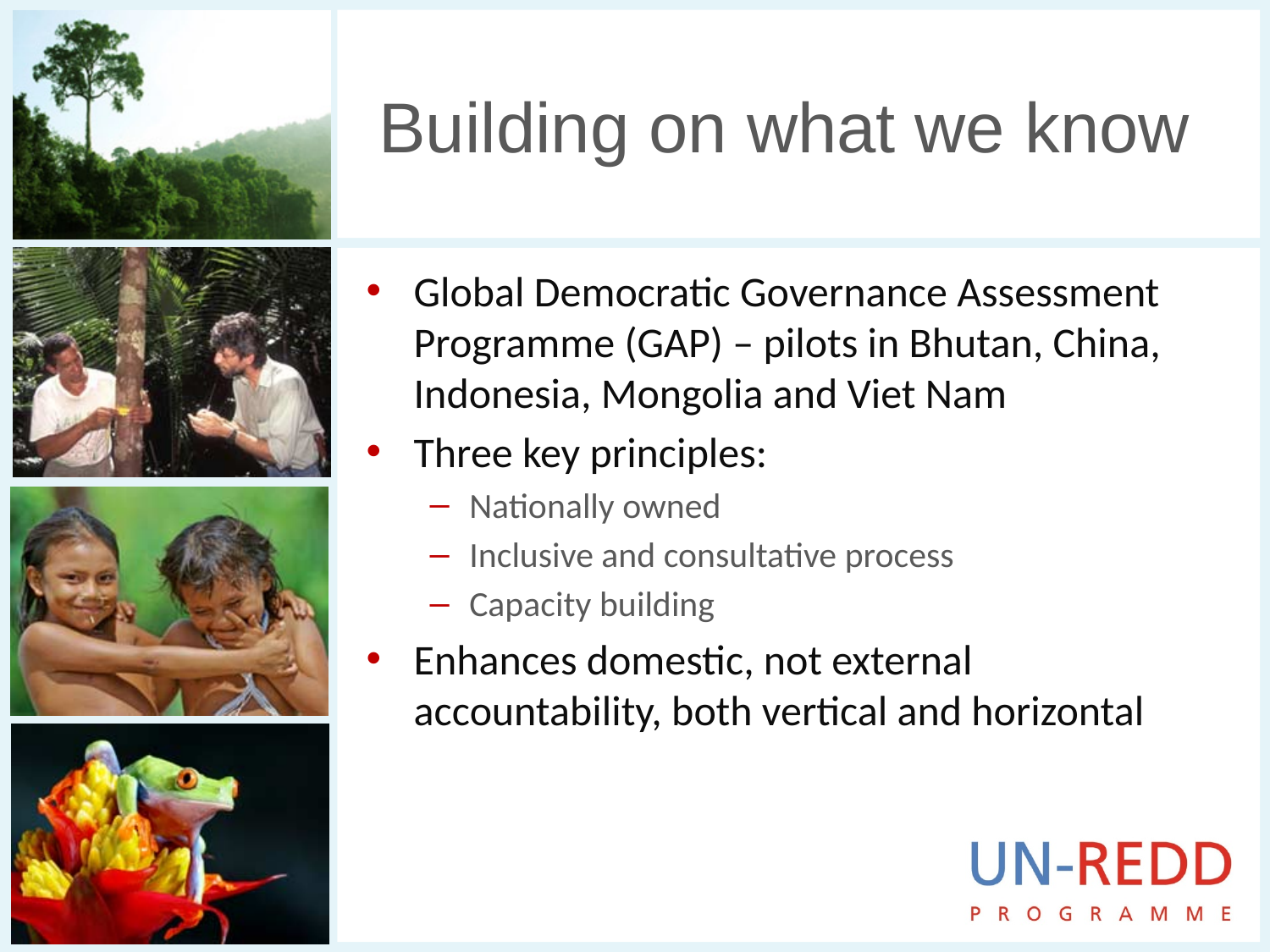

# Building on what we know
Global Democratic Governance Assessment Programme (GAP) – pilots in Bhutan, China, Indonesia, Mongolia and Viet Nam
Three key principles:
Nationally owned
Inclusive and consultative process
Capacity building
Enhances domestic, not external accountability, both vertical and horizontal